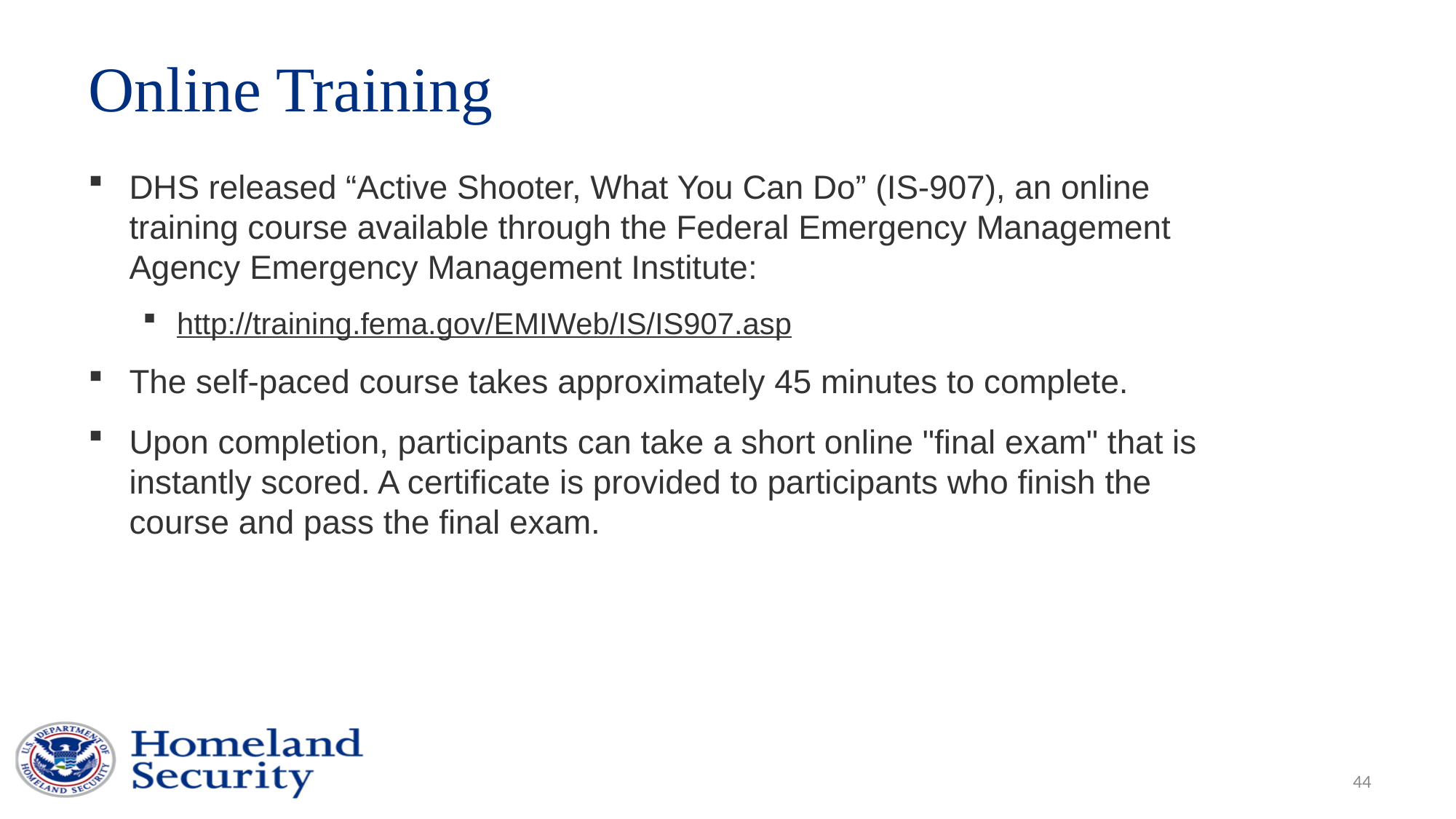

# Online Training
DHS released “Active Shooter, What You Can Do” (IS-907), an online training course available through the Federal Emergency Management Agency Emergency Management Institute:
http://training.fema.gov/EMIWeb/IS/IS907.asp
The self-paced course takes approximately 45 minutes to complete.
Upon completion, participants can take a short online "final exam" that is instantly scored. A certificate is provided to participants who finish the course and pass the final exam.
44